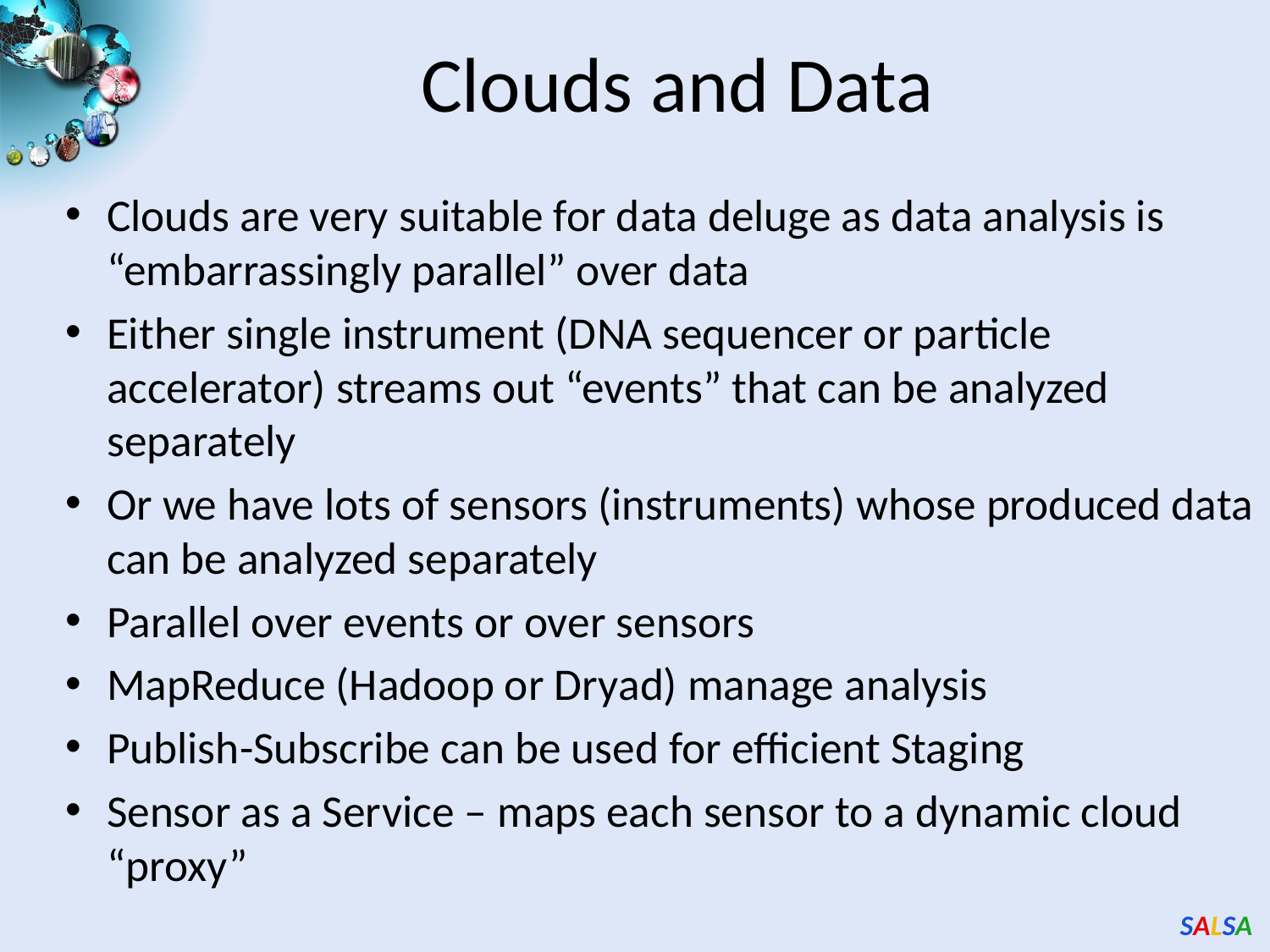

# Clouds and Data
Clouds are very suitable for data deluge as data analysis is “embarrassingly parallel” over data
Either single instrument (DNA sequencer or particle accelerator) streams out “events” that can be analyzed separately
Or we have lots of sensors (instruments) whose produced data can be analyzed separately
Parallel over events or over sensors
MapReduce (Hadoop or Dryad) manage analysis
Publish-Subscribe can be used for efficient Staging
Sensor as a Service – maps each sensor to a dynamic cloud “proxy”